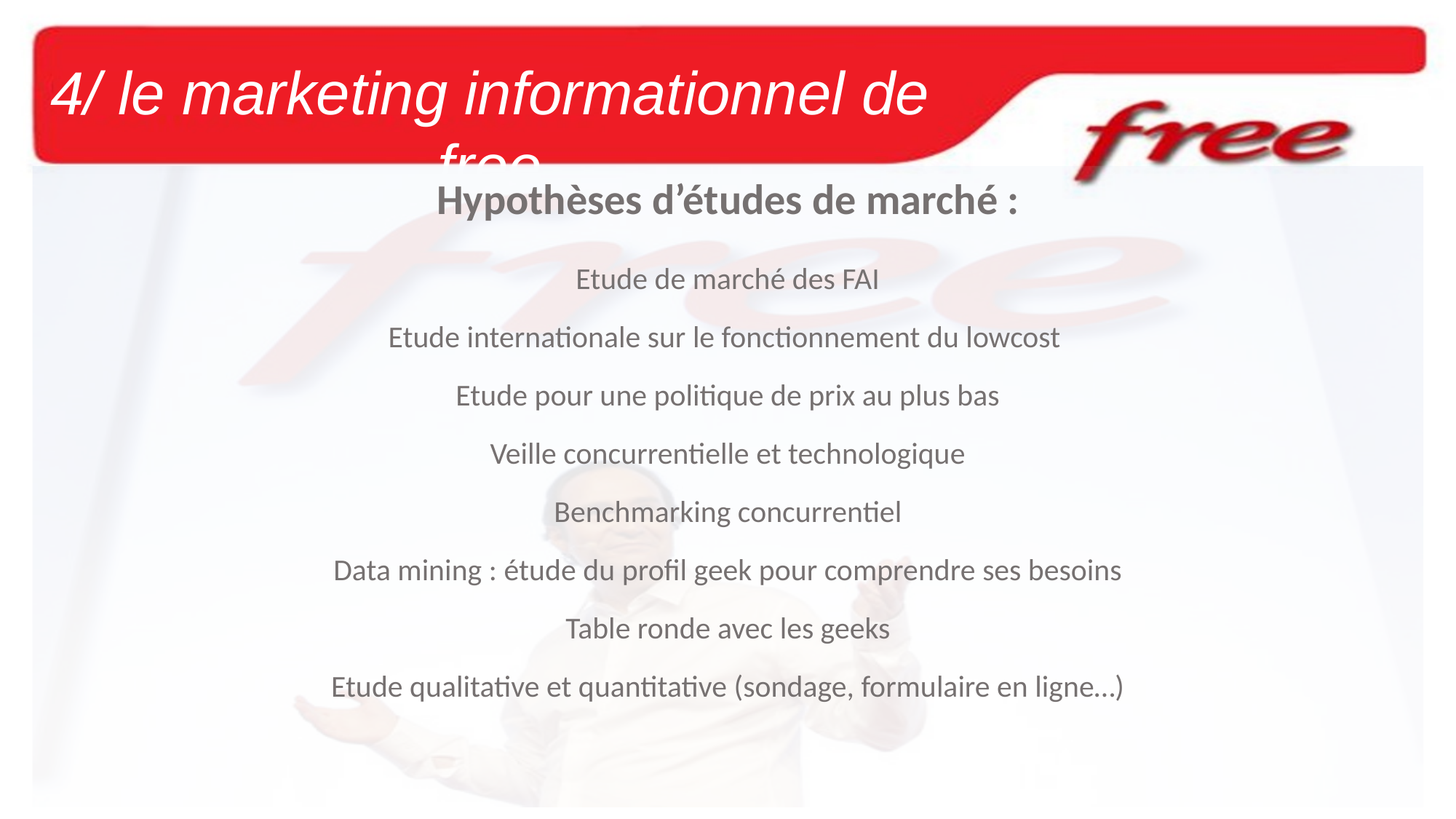

4/ le marketing informationnel de free

Hypothèses d’études de marché :

Etude de marché des FAI

Etude internationale sur le fonctionnement du lowcost

Etude pour une politique de prix au plus bas

Veille concurrentielle et technologique

Benchmarking concurrentiel

Data mining : étude du profil geek pour comprendre ses besoins

Table ronde avec les geeks

Etude qualitative et quantitative (sondage, formulaire en ligne…)